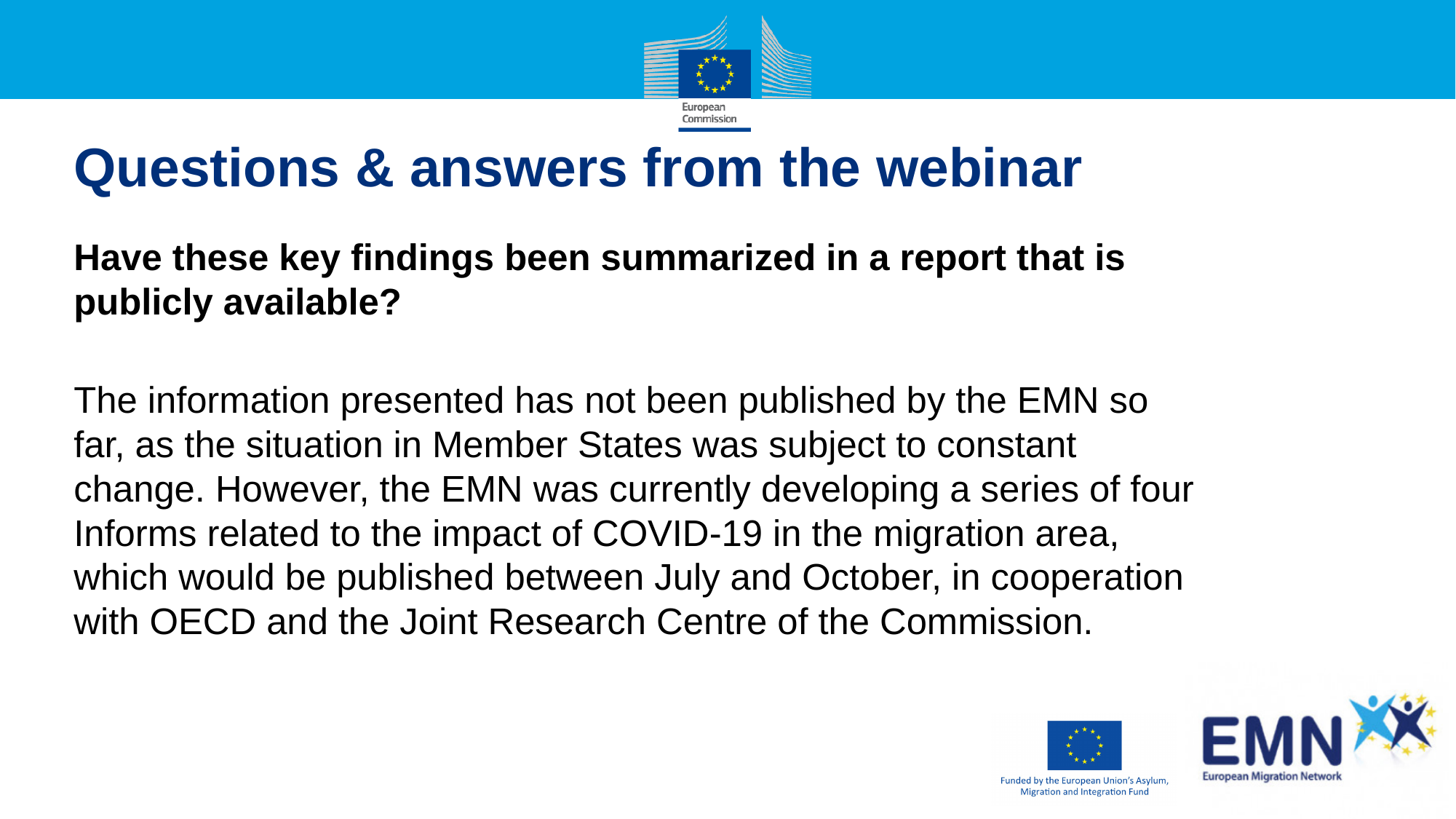

# Questions & answers from the webinar
Have these key findings been summarized in a report that is publicly available?

The information presented has not been published by the EMN so far, as the situation in Member States was subject to constant change. However, the EMN was currently developing a series of four Informs related to the impact of COVID-19 in the migration area, which would be published between July and October, in cooperation with OECD and the Joint Research Centre of the Commission.